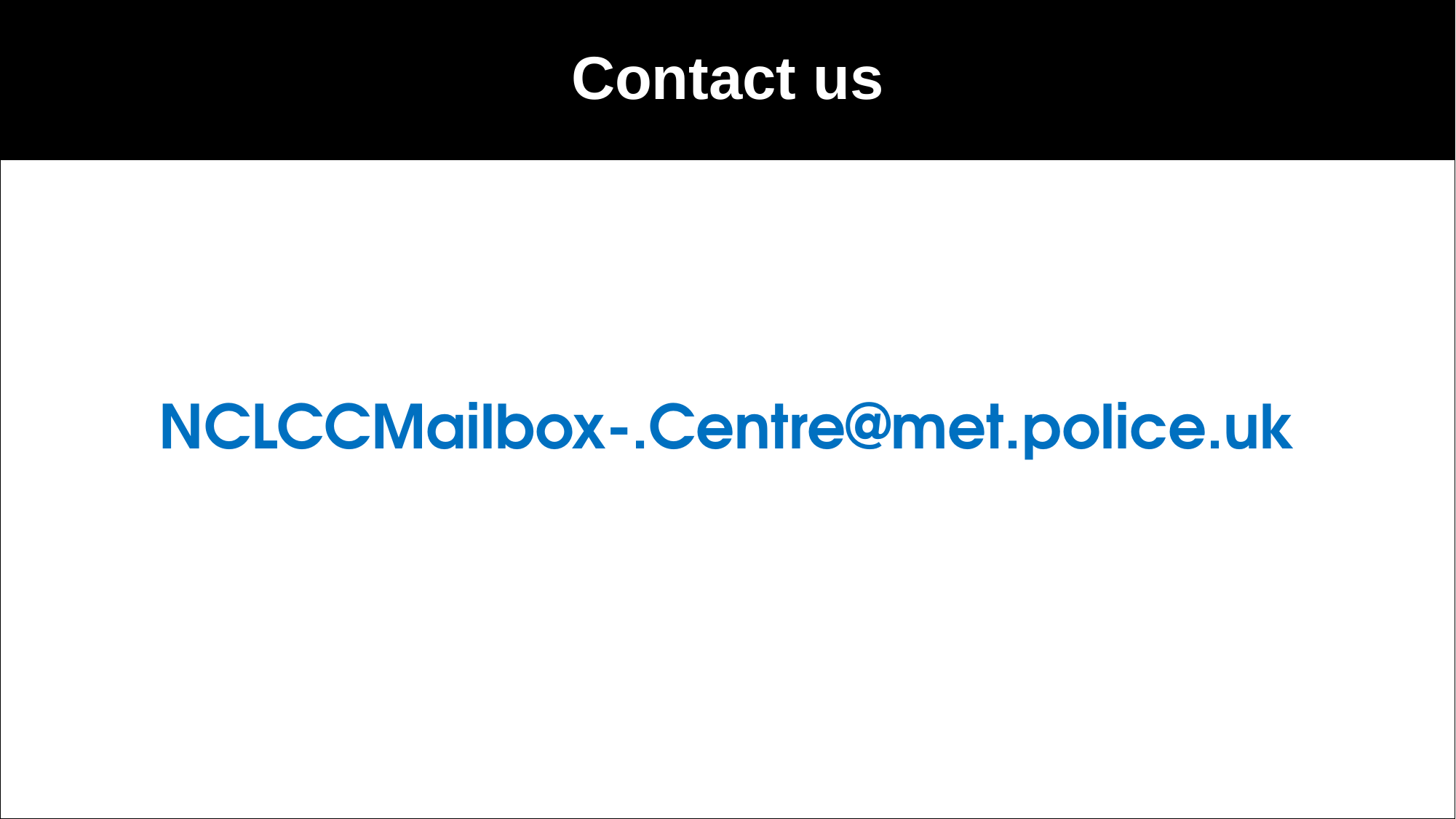

Contact us
Why Is Sec 45 Causing So Many Problems ?

NCLCCMailbox-.Centre@met.police.uk